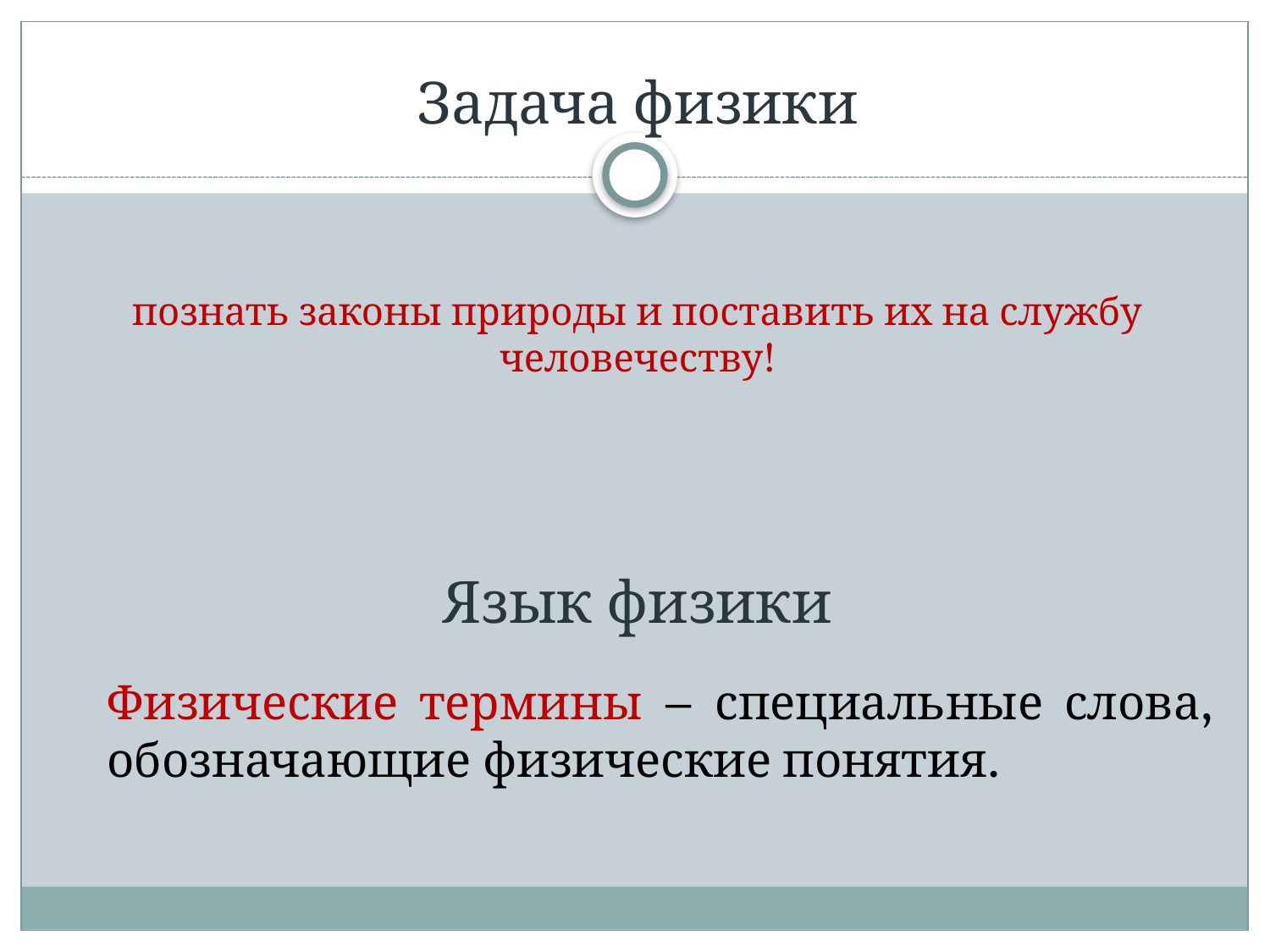

Задача физики
познать законы природы и поставить их на службу человечеству!
# Язык физики
Физические термины – специальные слова, обозначающие физические понятия.